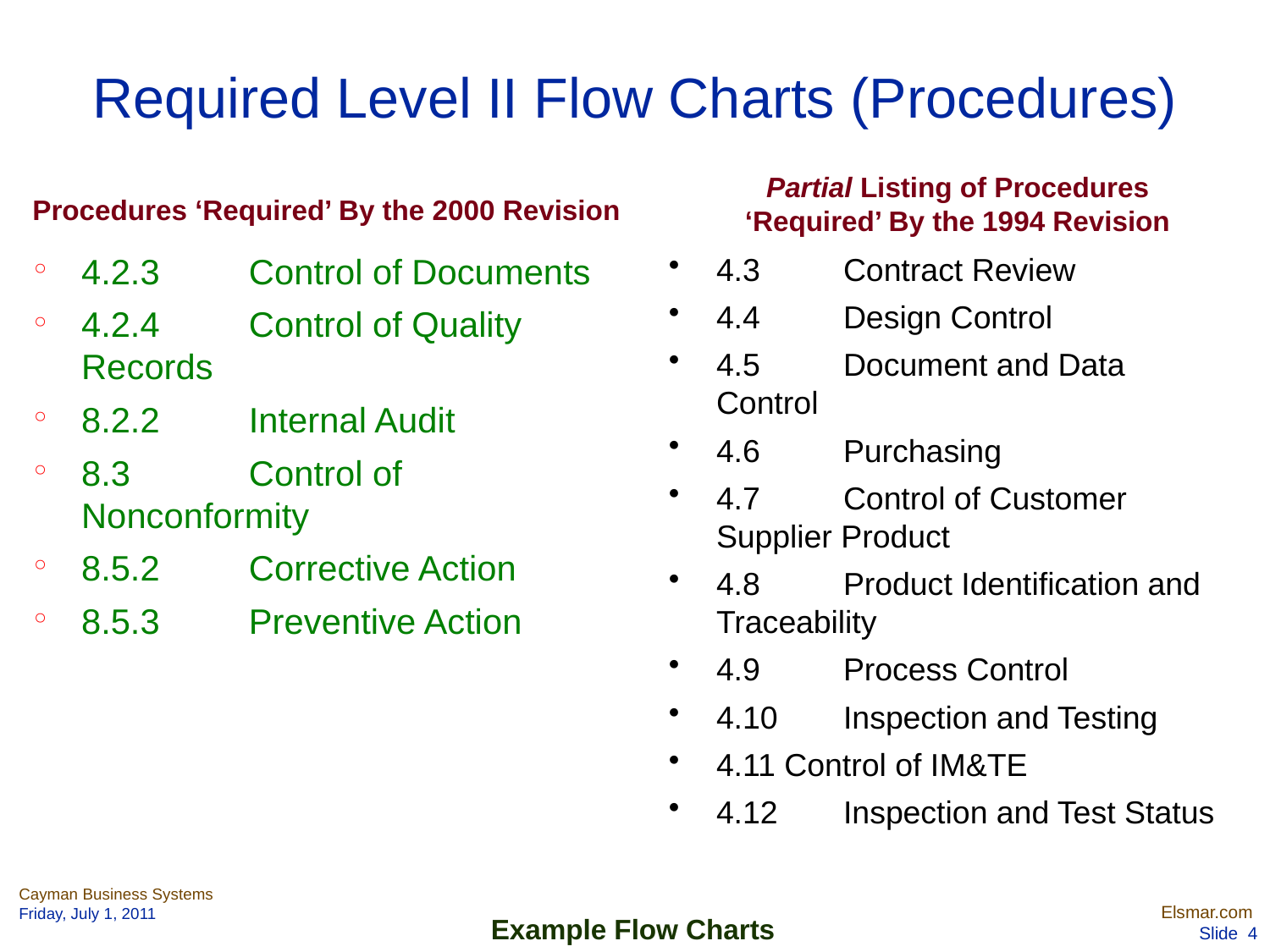

# Required Level II Flow Charts (Procedures)
Partial Listing of Procedures ‘Required’ By the 1994 Revision
Procedures ‘Required’ By the 2000 Revision
4.2.3	Control of Documents
4.2.4	Control of Quality Records
8.2.2	Internal Audit
8.3	Control of Nonconformity
8.5.2	Corrective Action
8.5.3	Preventive Action
4.3	Contract Review
4.4	Design Control
4.5	Document and Data Control
4.6	Purchasing
4.7	Control of Customer Supplier Product
4.8	Product Identification and Traceability
4.9	Process Control
4.10	Inspection and Testing
4.11 Control of IM&TE
4.12	Inspection and Test Status